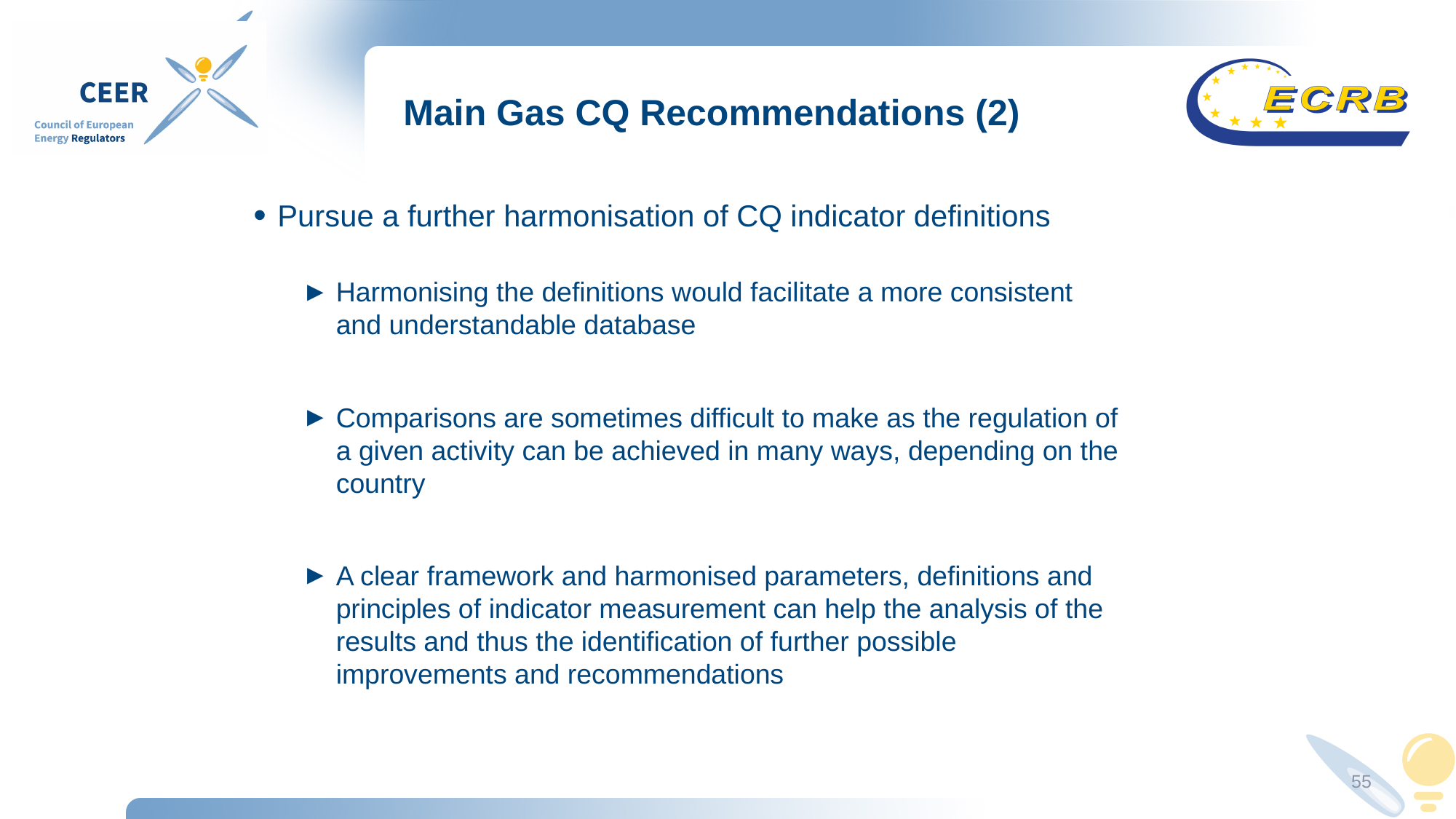

# Main Gas CQ Recommendations (2)
Pursue a further harmonisation of CQ indicator definitions

Harmonising the definitions would facilitate a more consistent and understandable database

Comparisons are sometimes difficult to make as the regulation of a given activity can be achieved in many ways, depending on the country

A clear framework and harmonised parameters, definitions and principles of indicator measurement can help the analysis of the results and thus the identification of further possible improvements and recommendations
55